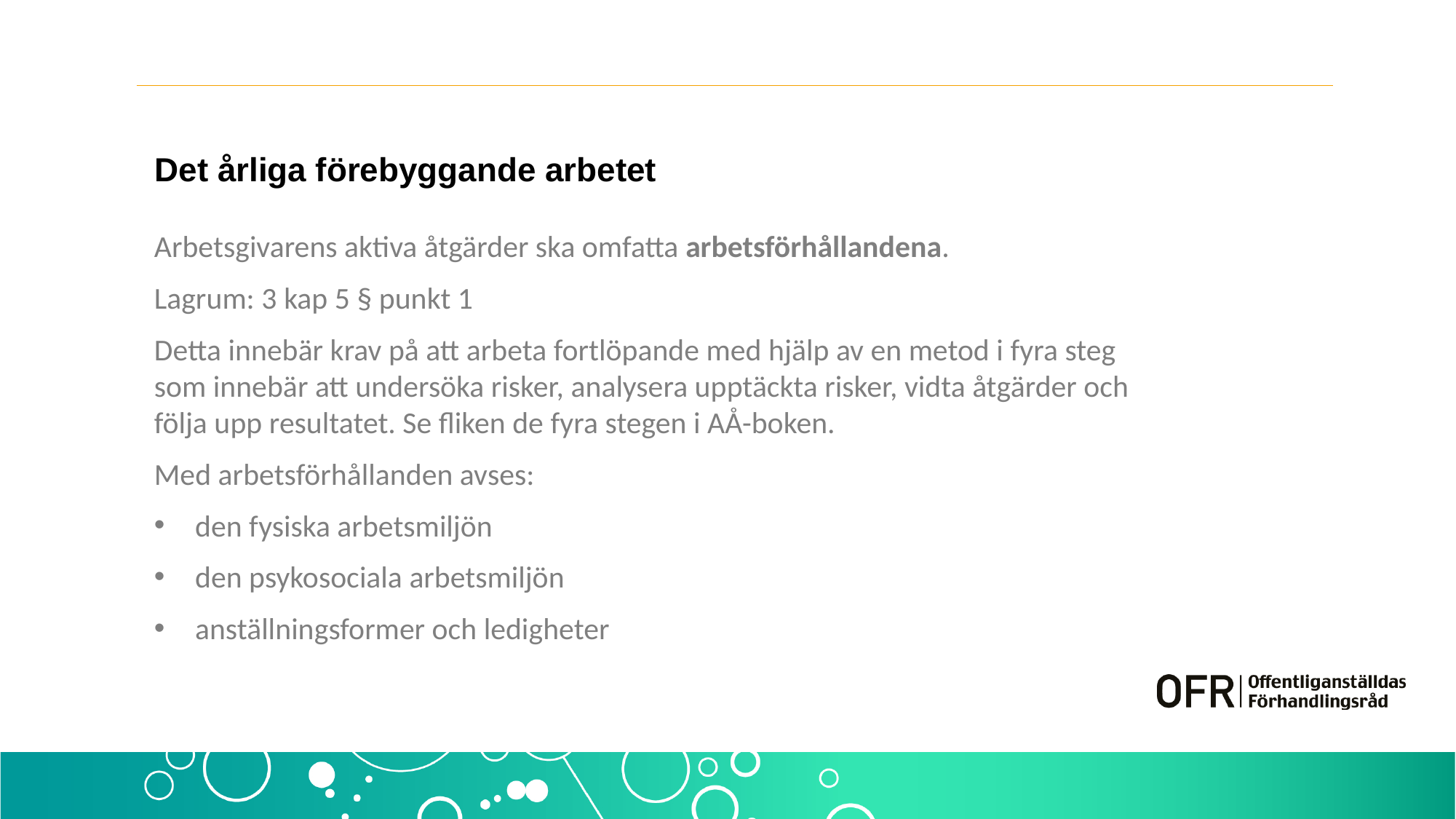

# Det årliga förebyggande arbetet
Arbetsgivarens aktiva åtgärder ska omfatta arbetsförhållandena.
Lagrum: 3 kap 5 § punkt 1
Detta innebär krav på att arbeta fortlöpande med hjälp av en metod i fyra steg som innebär att undersöka risker, analysera upptäckta risker, vidta åtgärder och följa upp resultatet. Se fliken de fyra stegen i AÅ-boken.
Med arbetsförhållanden avses:
den fysiska arbetsmiljön
den psykosociala arbetsmiljön
anställningsformer och ledigheter